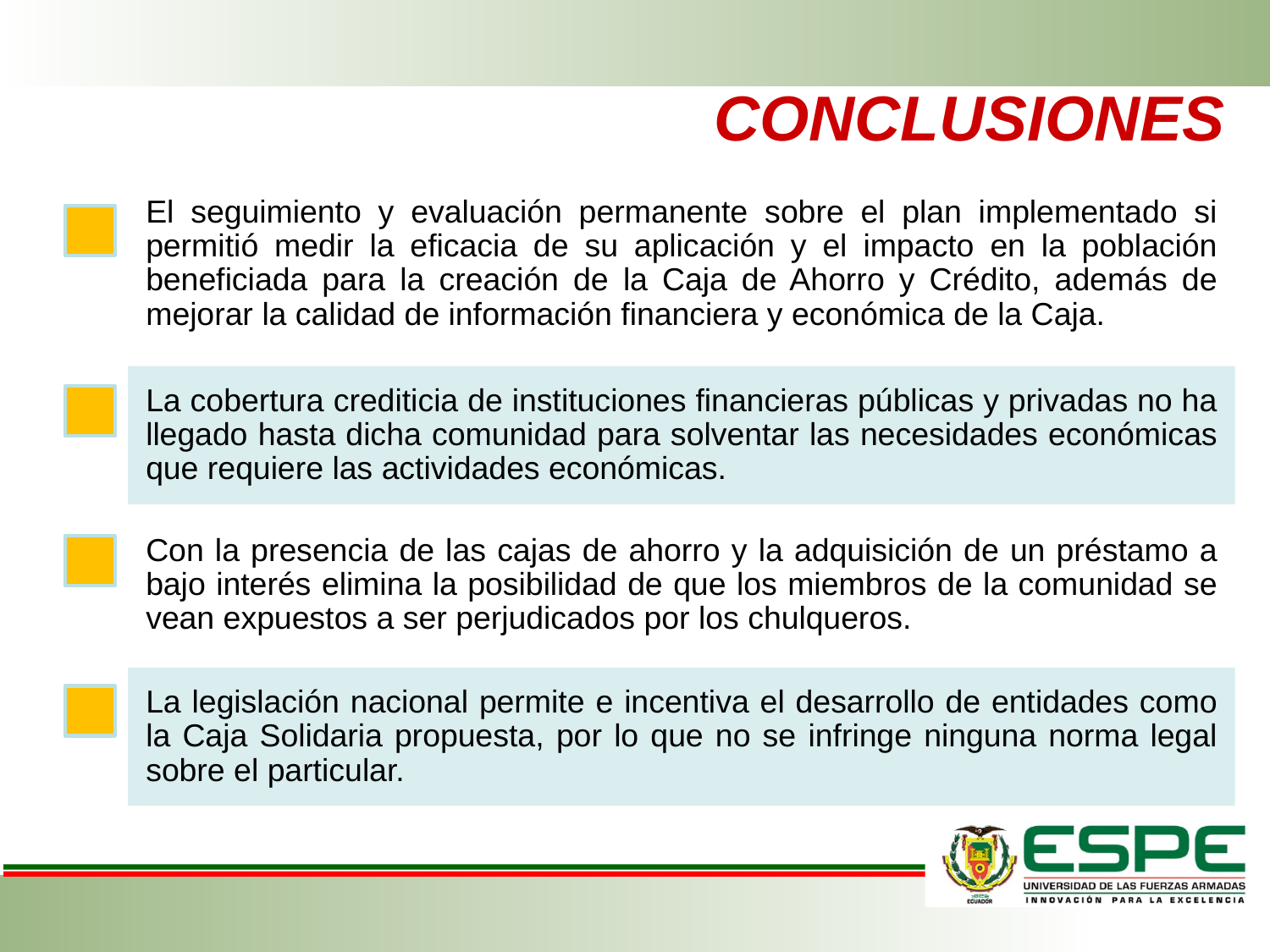

CONCLUSIONES
El seguimiento y evaluación permanente sobre el plan implementado si permitió medir la eficacia de su aplicación y el impacto en la población beneficiada para la creación de la Caja de Ahorro y Crédito, además de mejorar la calidad de información financiera y económica de la Caja.
La cobertura crediticia de instituciones financieras públicas y privadas no ha llegado hasta dicha comunidad para solventar las necesidades económicas que requiere las actividades económicas.
Con la presencia de las cajas de ahorro y la adquisición de un préstamo a bajo interés elimina la posibilidad de que los miembros de la comunidad se vean expuestos a ser perjudicados por los chulqueros.
La legislación nacional permite e incentiva el desarrollo de entidades como la Caja Solidaria propuesta, por lo que no se infringe ninguna norma legal sobre el particular.